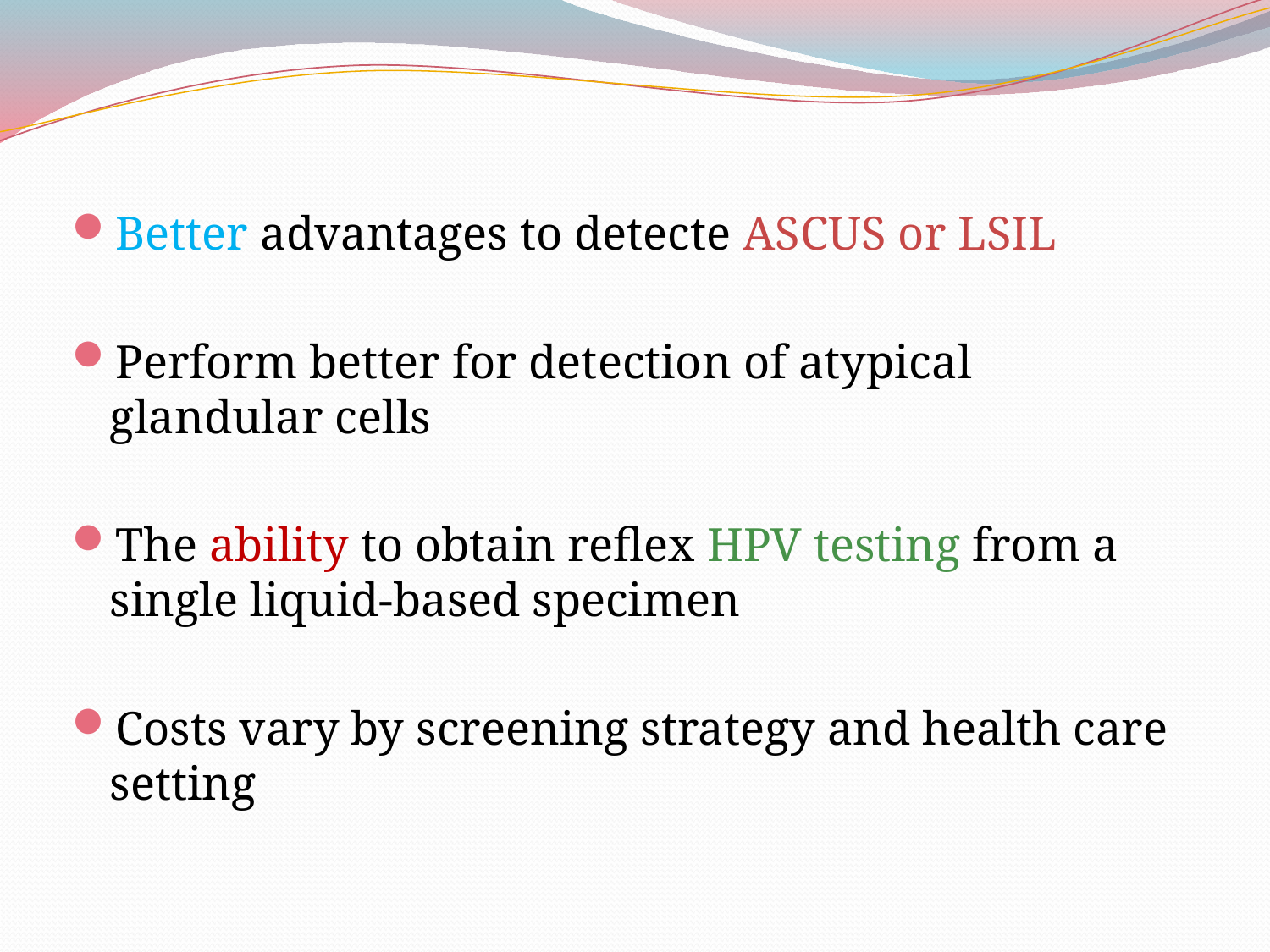

Better advantages to detecte ASCUS or LSIL

Perform better for detection of atypical glandular cells

The ability to obtain reflex HPV testing from a single liquid-based specimen

Costs vary by screening strategy and health care setting